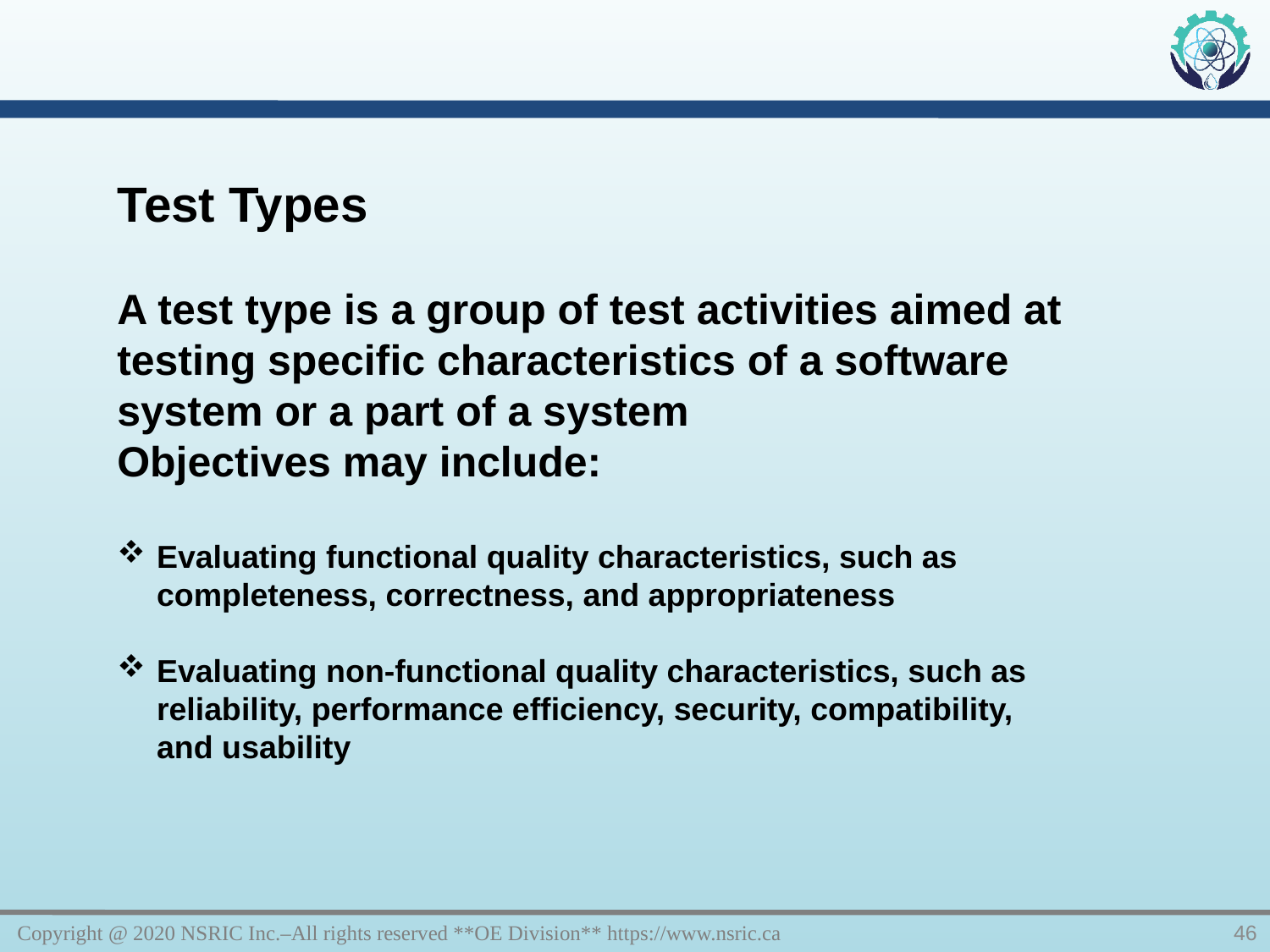

Test Types
A test type is a group of test activities aimed at testing specific characteristics of a software system or a part of a system
Objectives may include:

Evaluating functional quality characteristics, such as completeness, correctness, and appropriateness

Evaluating non-functional quality characteristics, such as reliability, performance efficiency, security, compatibility, and usability

Copyright @ 2020 NSRIC Inc.–All rights reserved **OE Division** https://www.nsric.ca
46